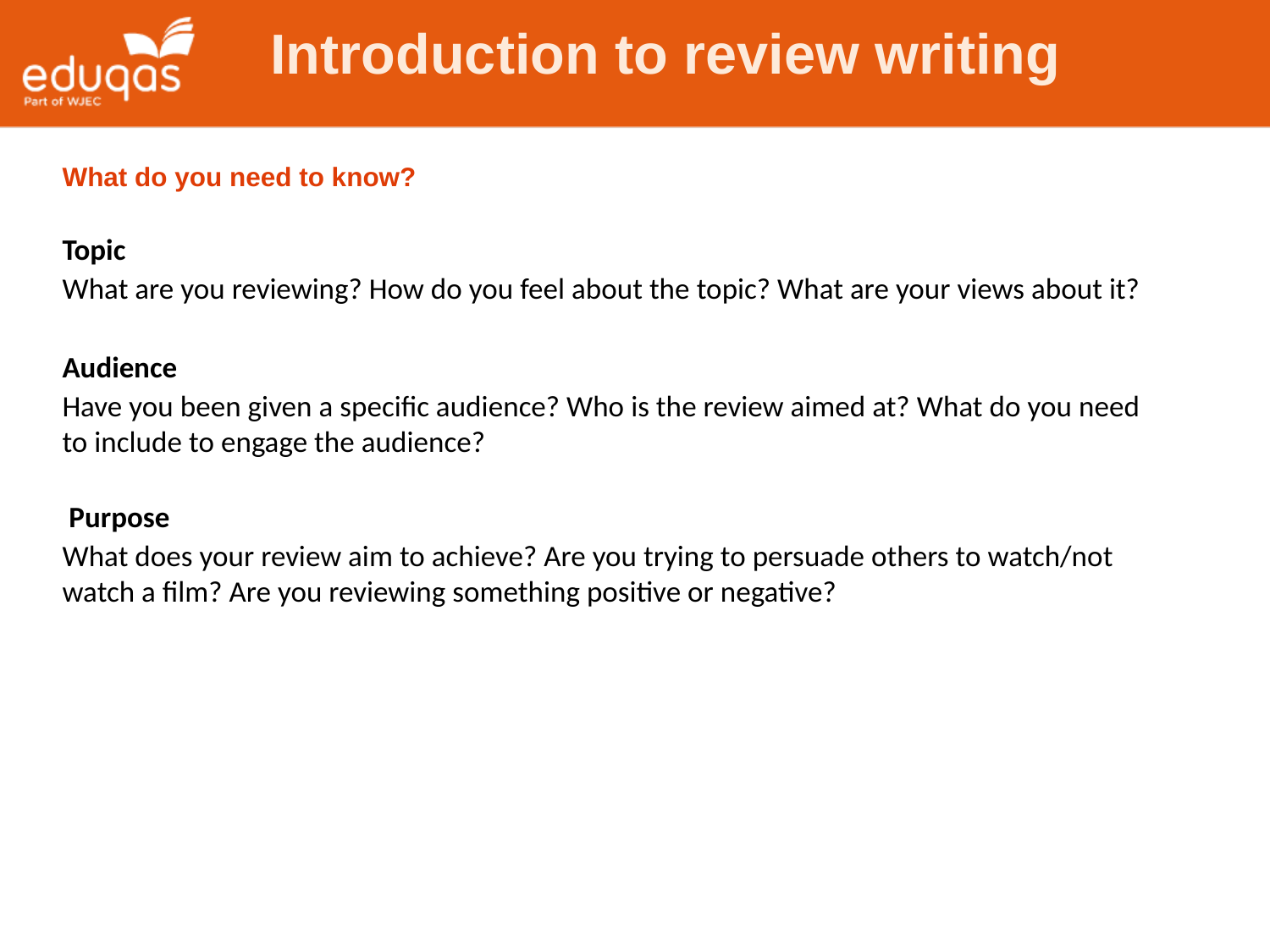

Introduction to review writing
What do you need to know?

Topic
What are you reviewing? How do you feel about the topic? What are your views about it?

Audience
Have you been given a specific audience? Who is the review aimed at? What do you need to include to engage the audience?

 Purpose
What does your review aim to achieve? Are you trying to persuade others to watch/not watch a film? Are you reviewing something positive or negative?